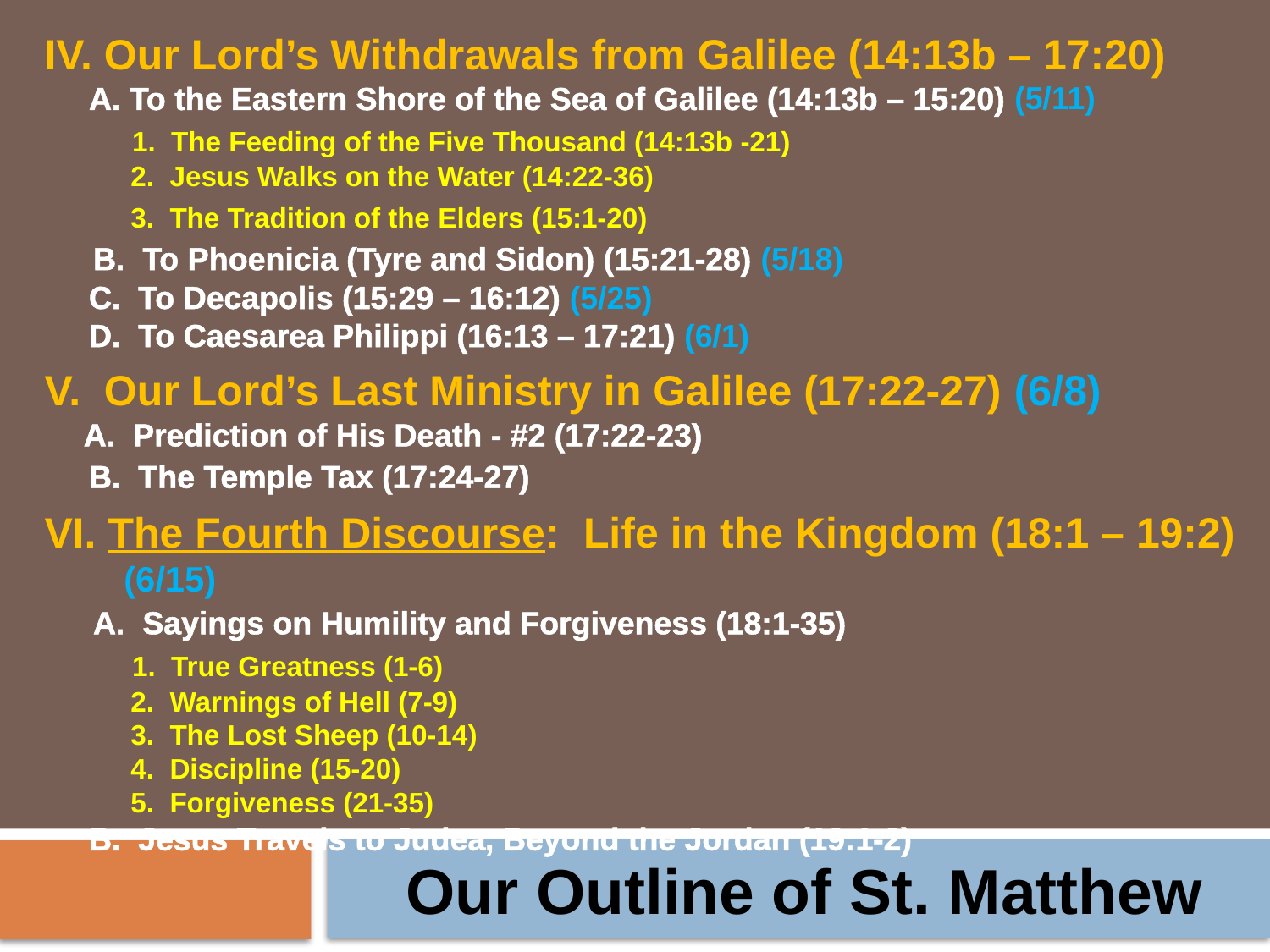

IV. Our Lord’s Withdrawals from Galilee (14:13b – 17:20)
     A. To the Eastern Shore of the Sea of Galilee (14:13b – 15:20) (5/11)
         1.  The Feeding of the Five Thousand (14:13b -21)
           2.  Jesus Walks on the Water (14:22-36)
           3.  The Tradition of the Elders (15:1-20)
     B.  To Phoenicia (Tyre and Sidon) (15:21-28) (5/18)
     C.  To Decapolis (15:29 – 16:12) (5/25)
     D.  To Caesarea Philippi (16:13 – 17:21) (6/1)
V.  Our Lord’s Last Ministry in Galilee (17:22-27) (6/8)
     A.  Prediction of His Death - #2 (17:22-23)
     B.  The Temple Tax (17:24-27)
VI. The Fourth Discourse:  Life in the Kingdom (18:1 – 19:2) (6/15)
     A.  Sayings on Humility and Forgiveness (18:1-35)
         1.  True Greatness (1-6)
           2.  Warnings of Hell (7-9)
           3.  The Lost Sheep (10-14)
           4.  Discipline (15-20)
           5.  Forgiveness (21-35)
     B.  Jesus Travels to Judea, Beyond the Jordan (19:1-2)
Our Outline of St. Matthew